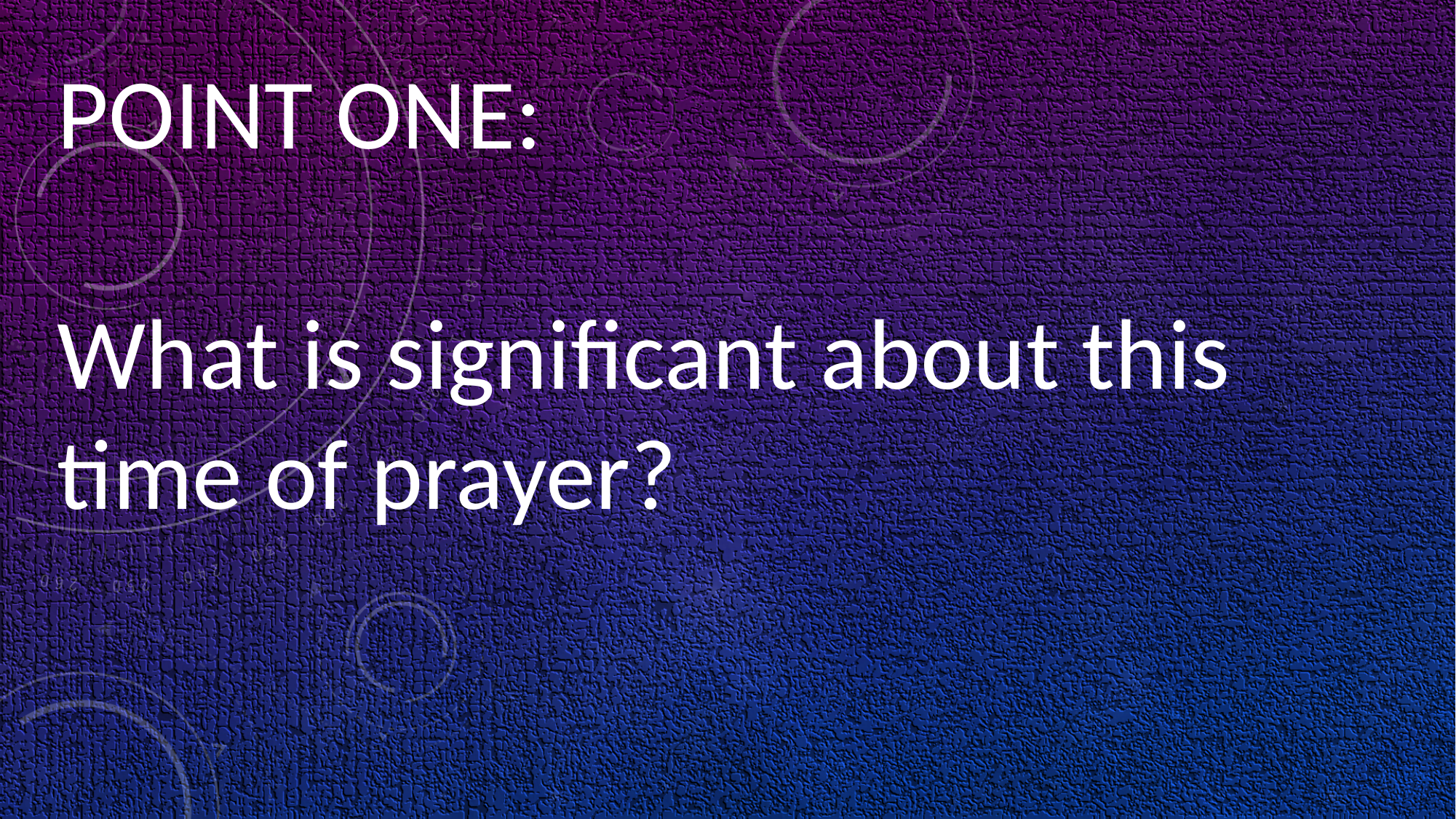

POINT ONE:

What is significant about this time of prayer?